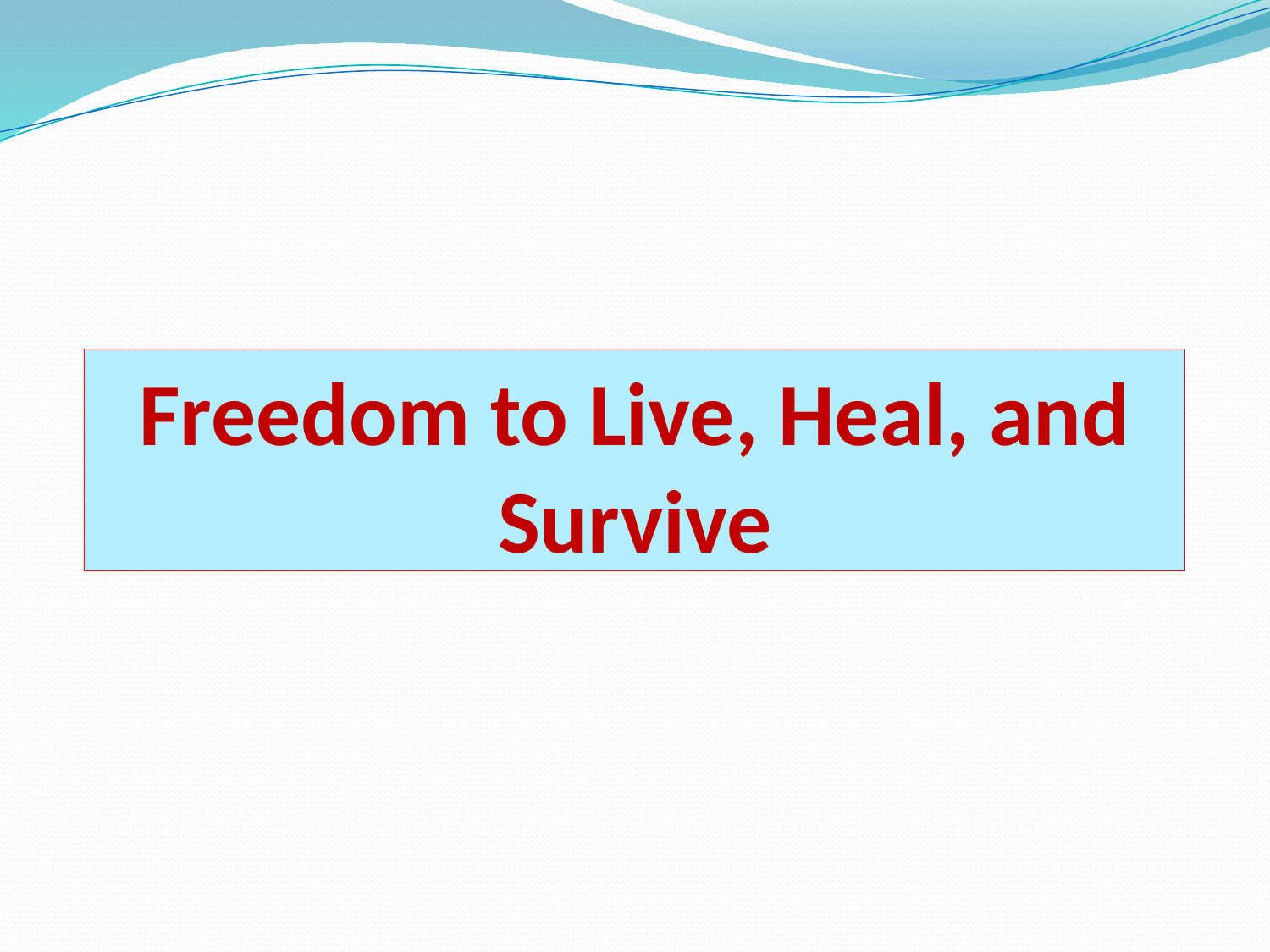

# Freedom to Live, Heal, and Survive